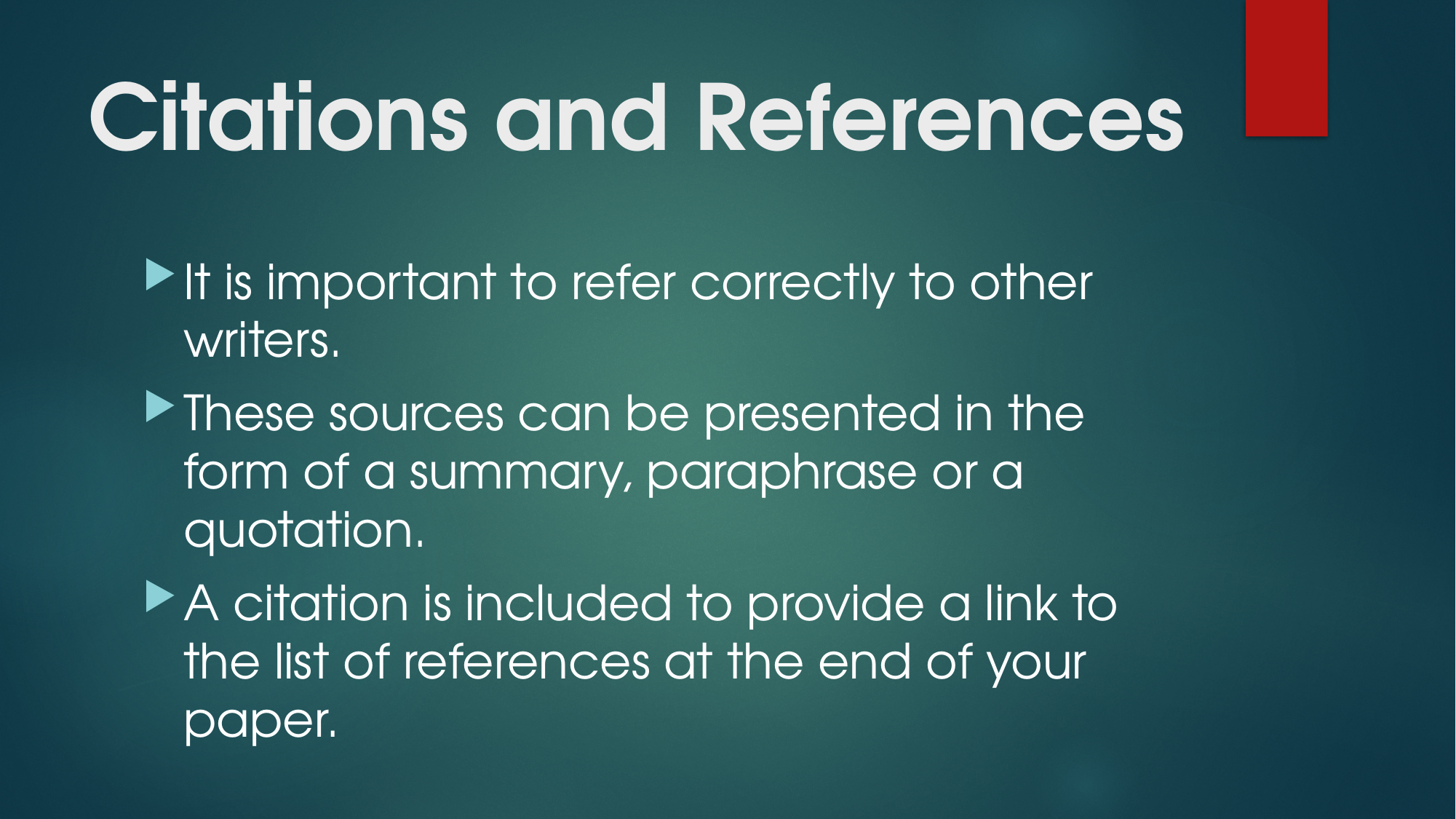

# Citations and References
It is important to refer correctly to other writers.
These sources can be presented in the form of a summary, paraphrase or a quotation.
A citation is included to provide a link to the list of references at the end of your paper.